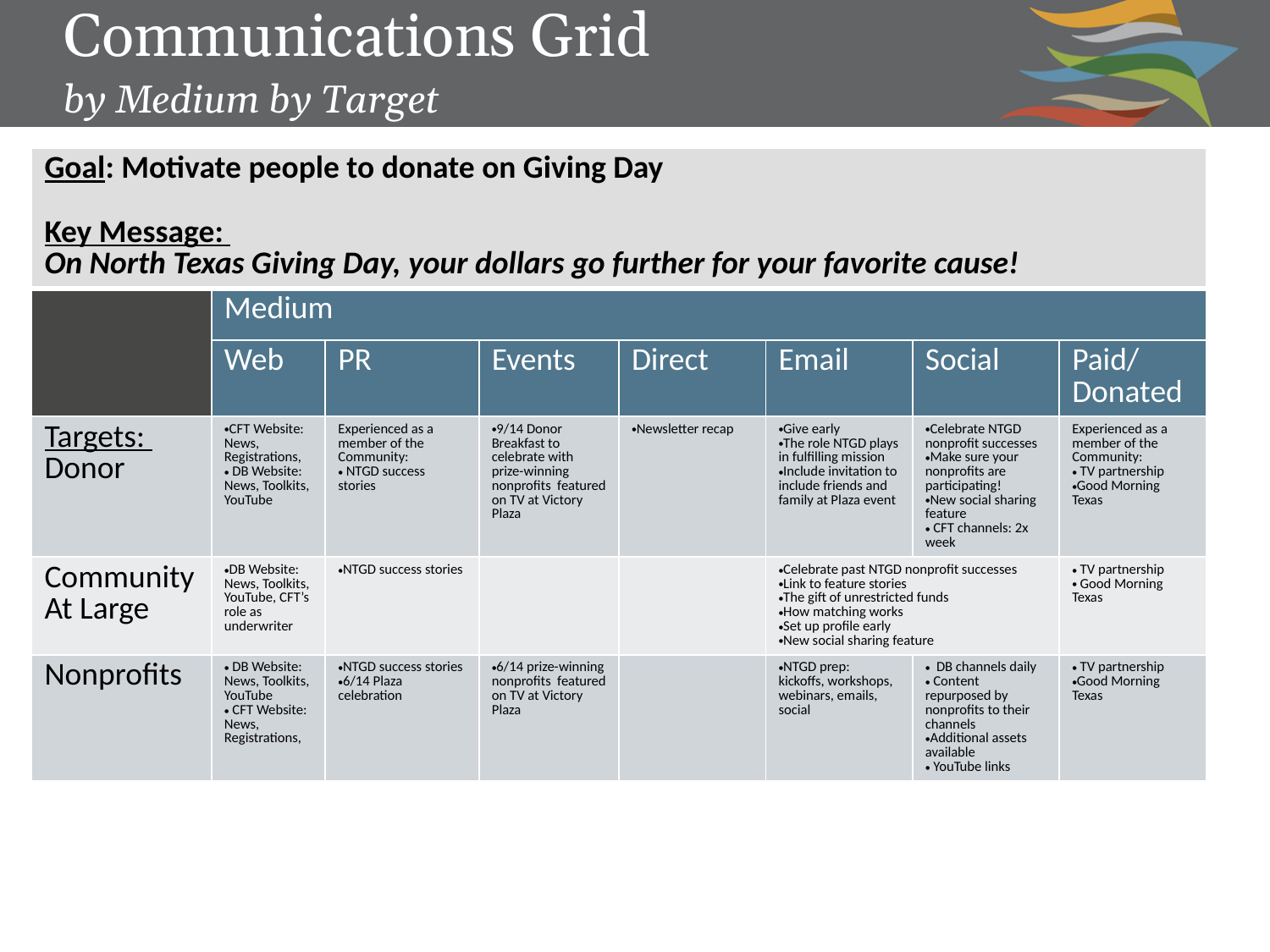

# Communications Grid by Medium by Target
| Goal: Motivate people to donate on Giving Day Key Message: On North Texas Giving Day, your dollars go further for your favorite cause! |  |  |  |  |  |  |  |
| --- | --- | --- | --- | --- | --- | --- | --- |
|  | Medium |  |  |  |  |  |  |
|  | Web | PR | Events | Direct | Email | Social | Paid/ Donated |
| Targets: Donor | CFT Website: News, Registrations, DB Website: News, Toolkits, YouTube | Experienced as a member of the Community: NTGD success stories | 9/14 Donor Breakfast to celebrate with prize-winning nonprofits featured on TV at Victory Plaza | Newsletter recap | Give early The role NTGD plays in fulfilling mission Include invitation to include friends and family at Plaza event | Celebrate NTGD nonprofit successes Make sure your nonprofits are participating! New social sharing feature CFT channels: 2x week | Experienced as a member of the Community: TV partnership Good Morning Texas |
| Community At Large | DB Website: News, Toolkits, YouTube, CFT’s role as underwriter | NTGD success stories |  |  | Celebrate past NTGD nonprofit successes Link to feature stories The gift of unrestricted funds How matching works Set up profile early New social sharing feature |  | TV partnership Good Morning Texas |
| Nonprofits | DB Website: News, Toolkits, YouTube CFT Website: News, Registrations, | NTGD success stories 6/14 Plaza celebration | 6/14 prize-winning nonprofits featured on TV at Victory Plaza |  | NTGD prep: kickoffs, workshops, webinars, emails, social | DB channels daily Content repurposed by nonprofits to their channels Additional assets available YouTube links | TV partnership Good Morning Texas |